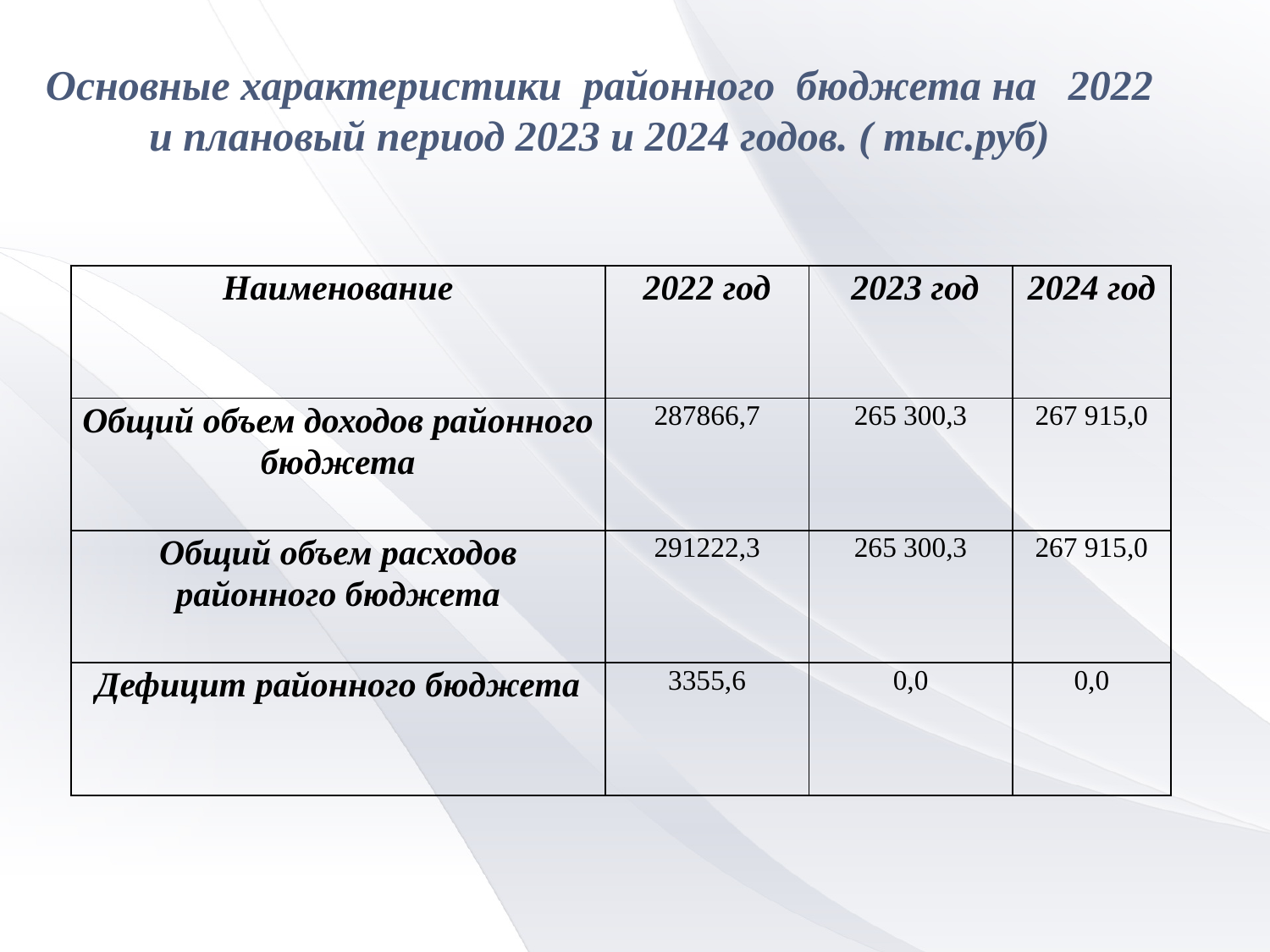

Основные характеристики  районного  бюджета на   2022 и плановый период 2023 и 2024 годов. ( тыс.руб)
| Наименование | 2022 год | 2023 год | 2024 год |
| --- | --- | --- | --- |
| Общий объем доходов районного бюджета | 287866,7 | 265 300,3 | 267 915,0 |
| Общий объем расходов районного бюджета | 291222,3 | 265 300,3 | 267 915,0 |
| Дефицит районного бюджета | 3355,6 | 0,0 | 0,0 |
1